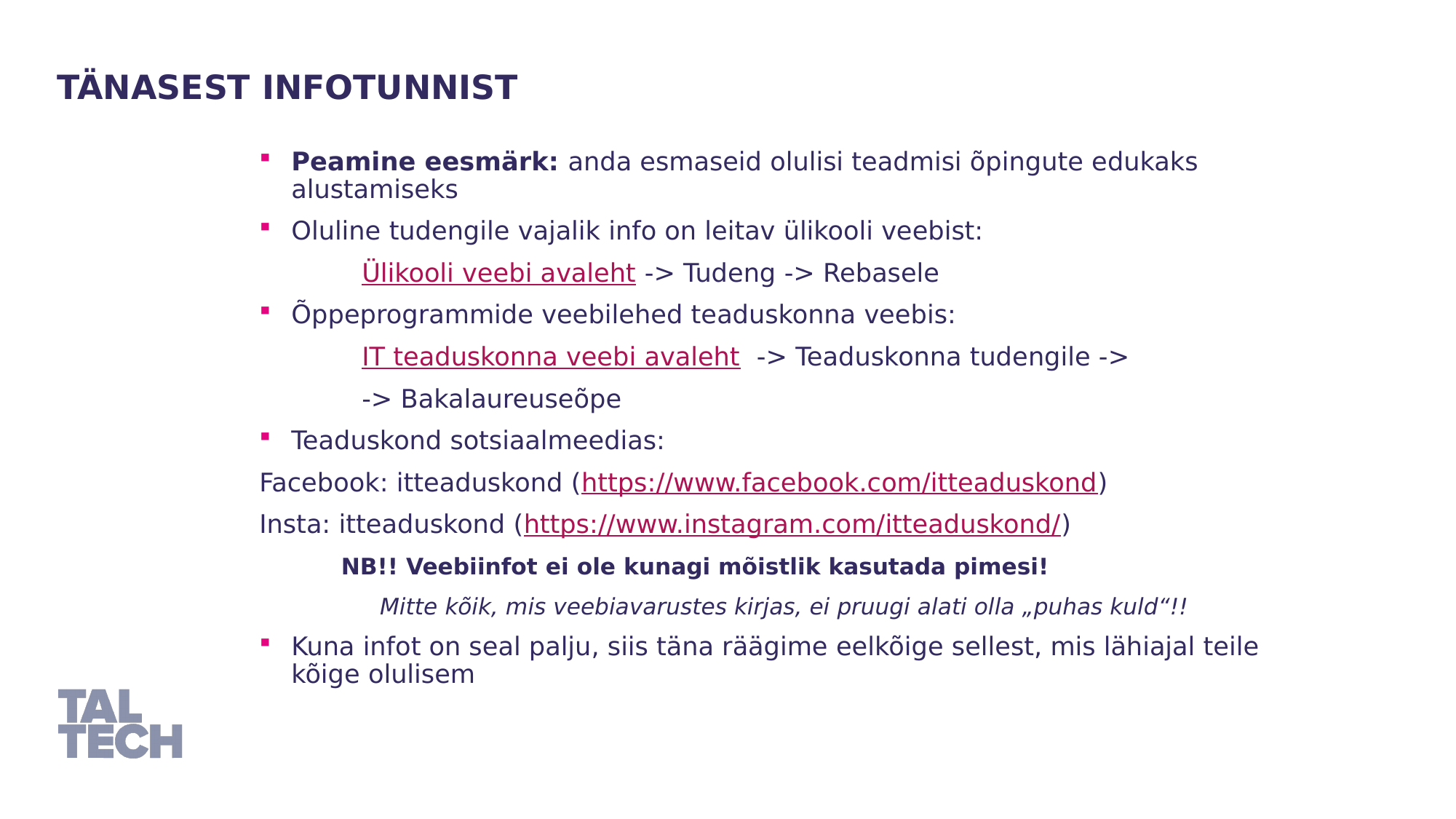

Tänasest Infotunnist
Peamine eesmärk: anda esmaseid olulisi teadmisi õpingute edukaks alustamiseks
Oluline tudengile vajalik info on leitav ülikooli veebist:
         	Ülikooli veebi avaleht -> Tudeng -> Rebasele
Õppeprogrammide veebilehed teaduskonna veebis:
 	IT teaduskonna veebi avaleht  -> Teaduskonna tudengile ->
	-> Bakalaureuseõpe
Teaduskond sotsiaalmeedias:
Facebook: itteaduskond (https://www.facebook.com/itteaduskond)
Insta: itteaduskond (https://www.instagram.com/itteaduskond/)
          NB!! Veebiinfot ei ole kunagi mõistlik kasutada pimesi!
Mitte kõik, mis veebiavarustes kirjas, ei pruugi alati olla „puhas kuld“!!
Kuna infot on seal palju, siis täna räägime eelkõige sellest, mis lähiajal teile kõige olulisem